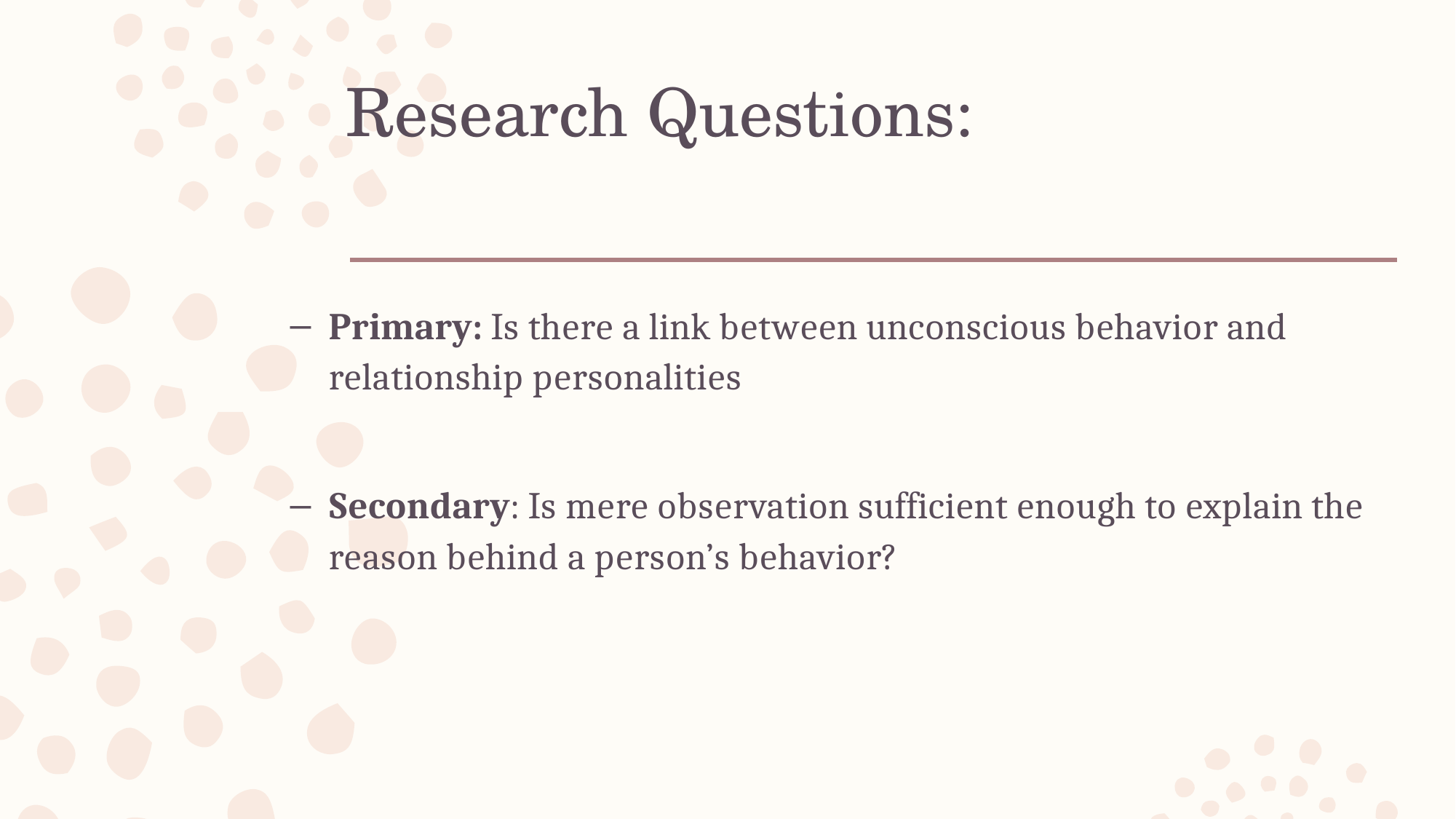

# Research Questions:
Primary: Is there a link between unconscious behavior and relationship personalities

Secondary: Is mere observation sufficient enough to explain the reason behind a person’s behavior?